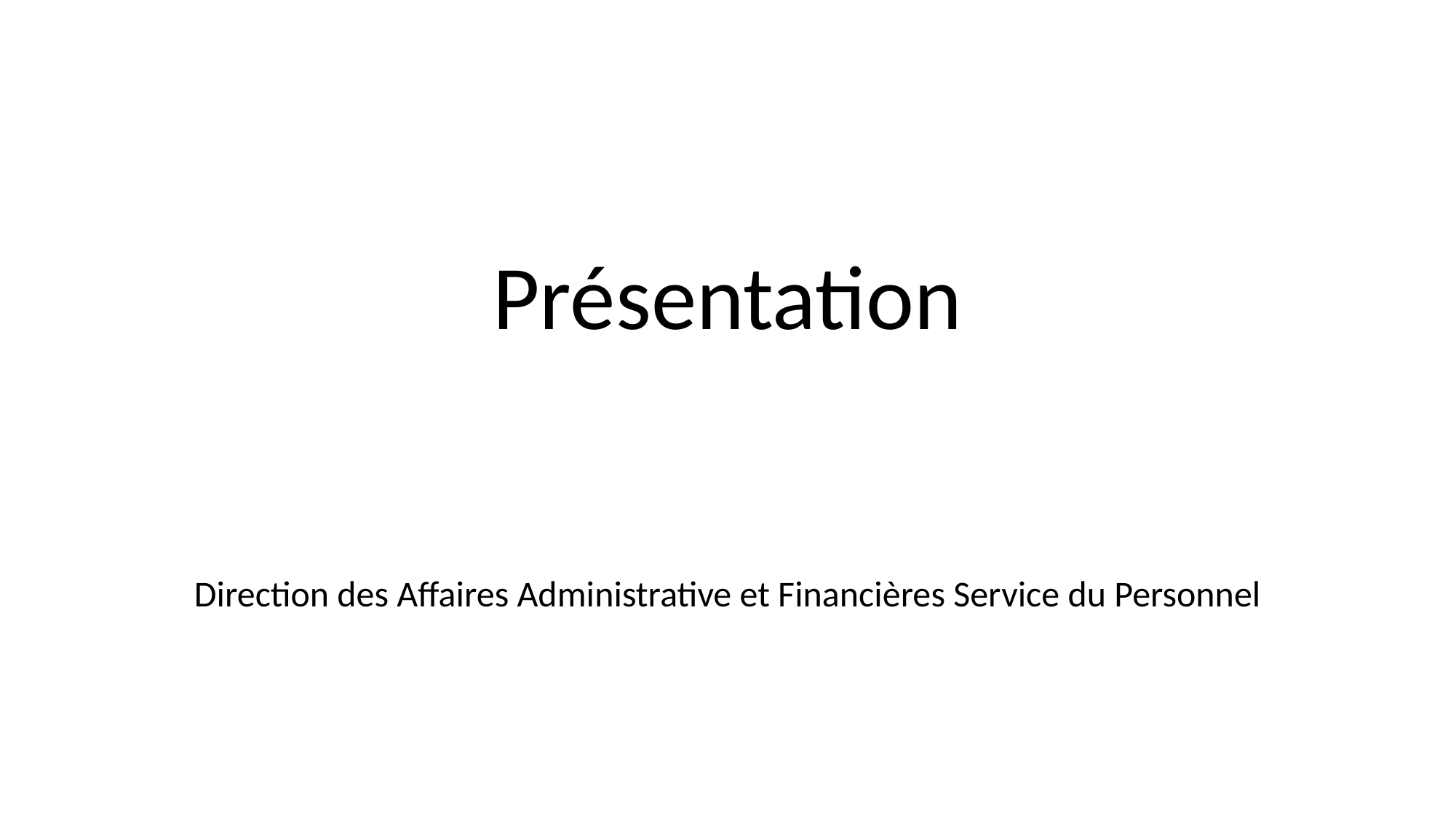

# Présentation
Direction des Affaires Administrative et Financières Service du Personnel